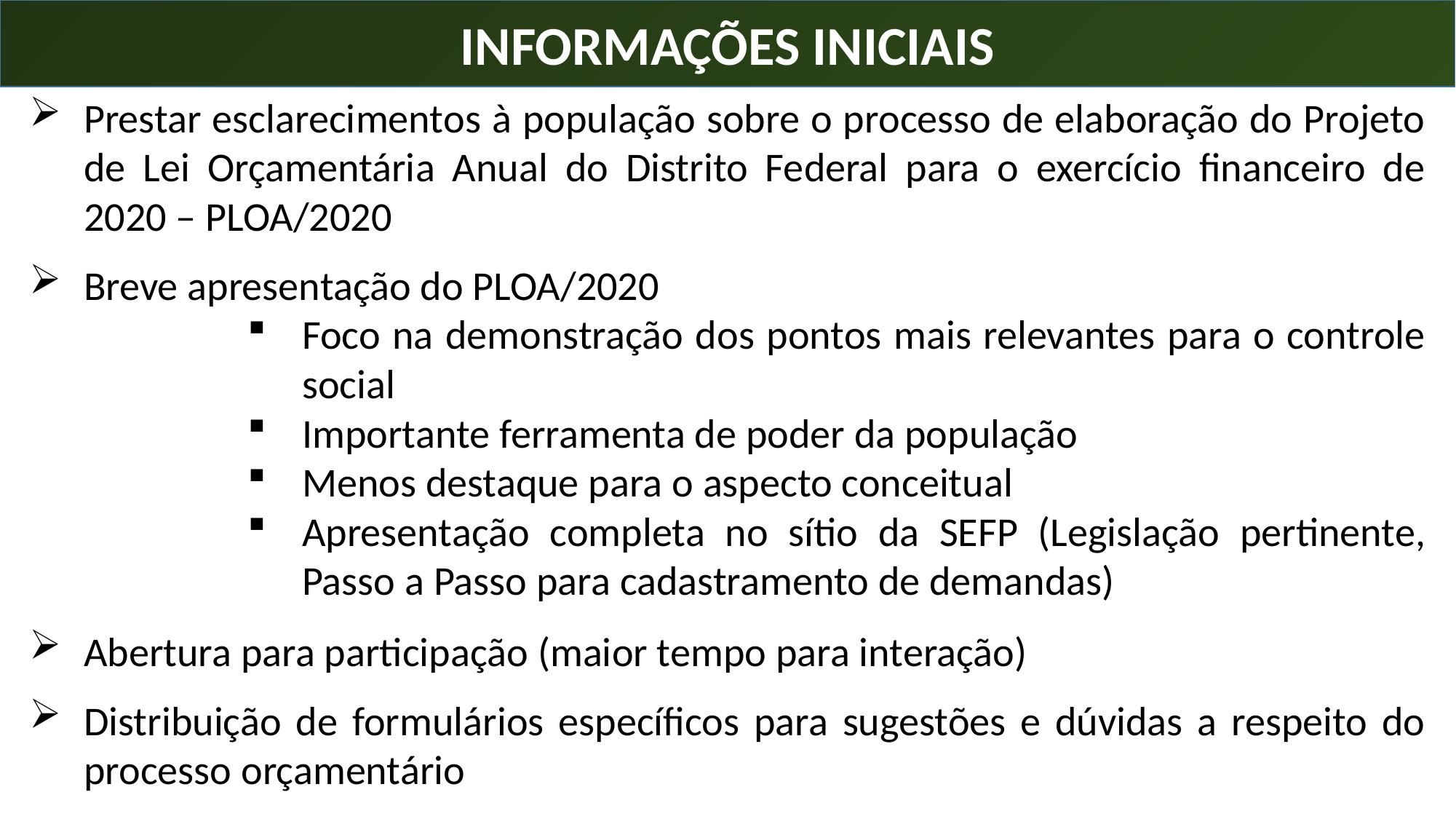

INFORMAÇÕES INICIAIS
Prestar esclarecimentos à população sobre o processo de elaboração do Projeto de Lei Orçamentária Anual do Distrito Federal para o exercício financeiro de 2020 – PLOA/2020

Breve apresentação do PLOA/2020
Foco na demonstração dos pontos mais relevantes para o controle social
Importante ferramenta de poder da população
Menos destaque para o aspecto conceitual
Apresentação completa no sítio da SEFP (Legislação pertinente, Passo a Passo para cadastramento de demandas)

Abertura para participação (maior tempo para interação)

Distribuição de formulários específicos para sugestões e dúvidas a respeito do processo orçamentário